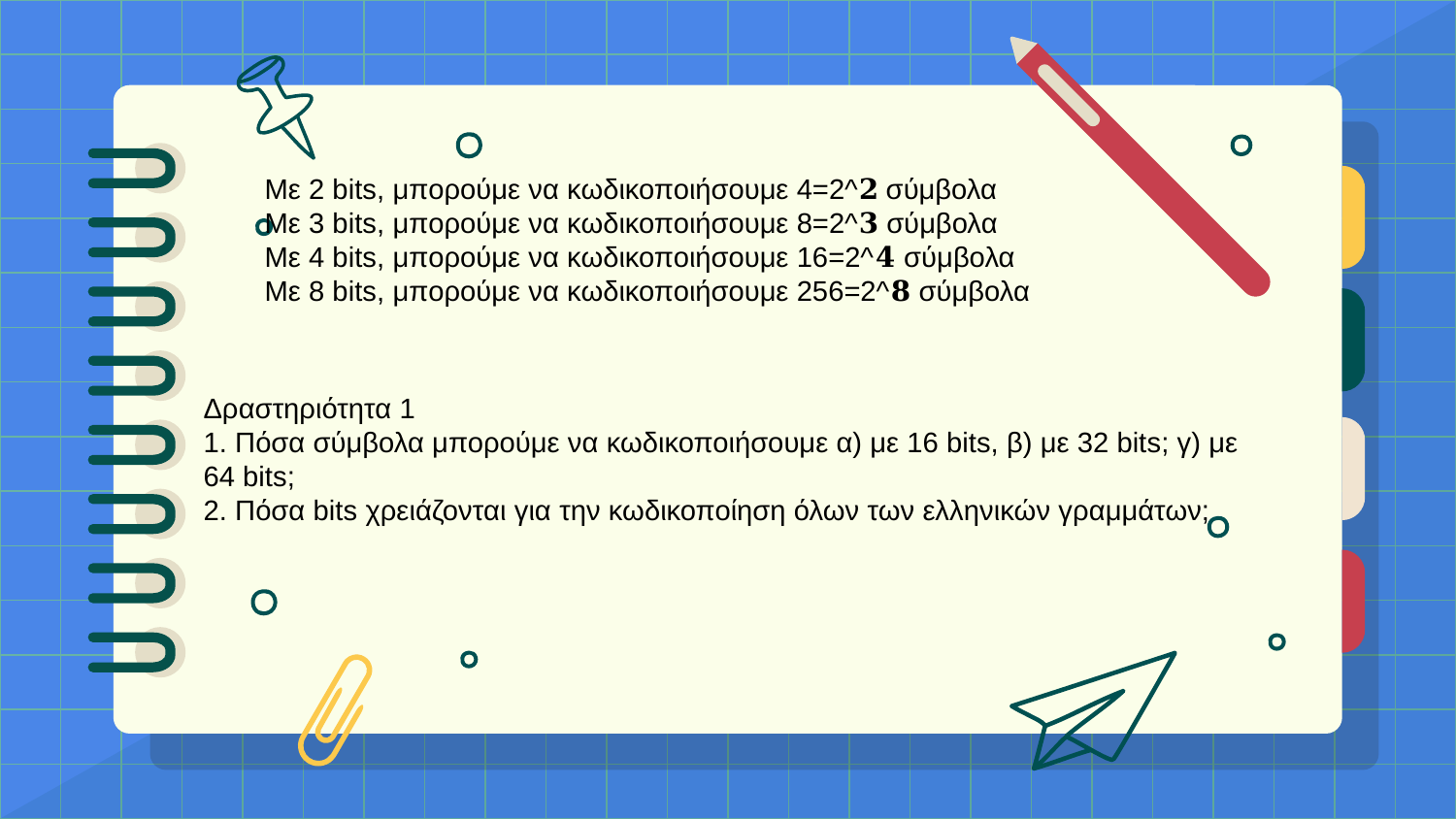

Με 2 bits, μπορούμε να κωδικοποιήσουμε 4=2^𝟐 σύμβολα
Με 3 bits, μπορούμε να κωδικοποιήσουμε 8=2^𝟑 σύμβολα
Με 4 bits, μπορούμε να κωδικοποιήσουμε 16=2^𝟒 σύμβολα
Με 8 bits, μπορούμε να κωδικοποιήσουμε 256=2^𝟖 σύμβολα

Δραστηριότητα 1
1. Πόσα σύμβολα μπορούμε να κωδικοποιήσουμε α) με 16 bits, β) με 32 bits; γ) με 64 bits;
2. Πόσα bits χρειάζονται για την κωδικοποίηση όλων των ελληνικών γραμμάτων;